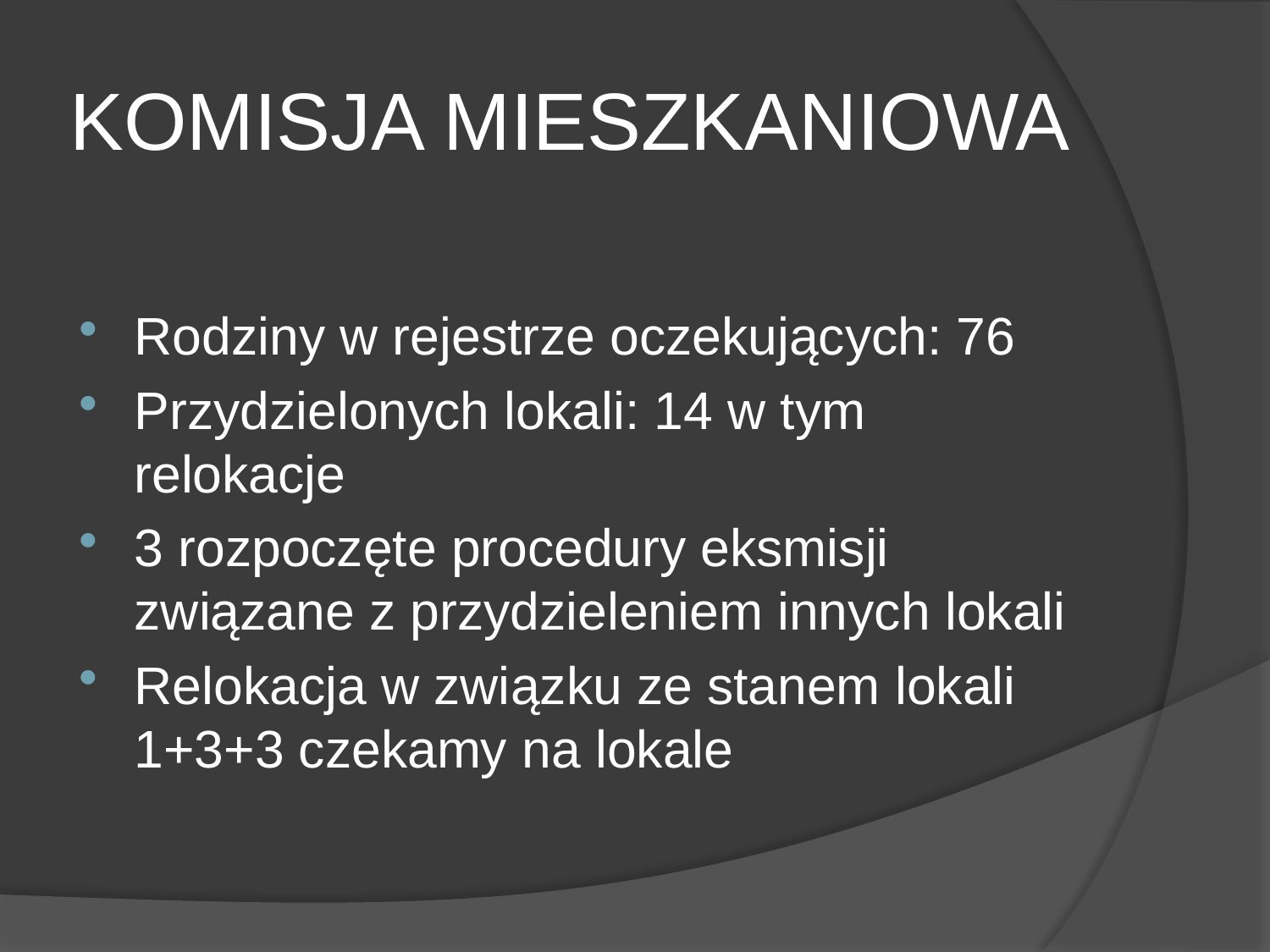

# KOMISJA MIESZKANIOWA

Rodziny w rejestrze oczekujących: 76
Przydzielonych lokali: 14 w tym relokacje
3 rozpoczęte procedury eksmisji związane z przydzieleniem innych lokali
Relokacja w związku ze stanem lokali 1+3+3 czekamy na lokale